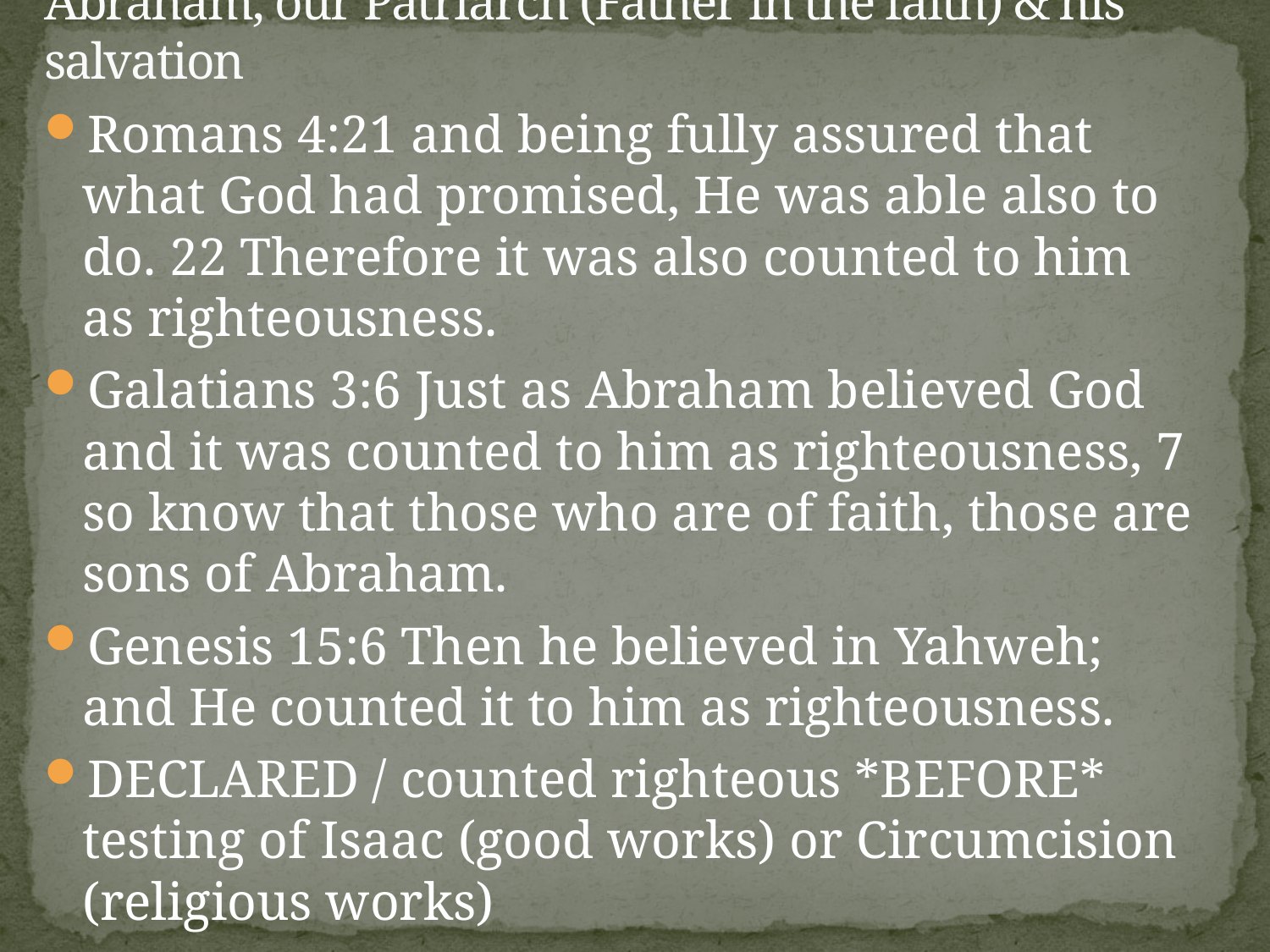

# Abraham, our Patriarch (Father in the faith) & his salvation
Romans 4:21 and being fully assured that what God had promised, He was able also to do. 22 Therefore it was also counted to him as righteousness.
Galatians 3:6 Just as Abraham believed God and it was counted to him as righteousness, 7 so know that those who are of faith, those are sons of Abraham.
Genesis 15:6 Then he believed in Yahweh; and He counted it to him as righteousness.
DECLARED / counted righteous *BEFORE* testing of Isaac (good works) or Circumcision (religious works)